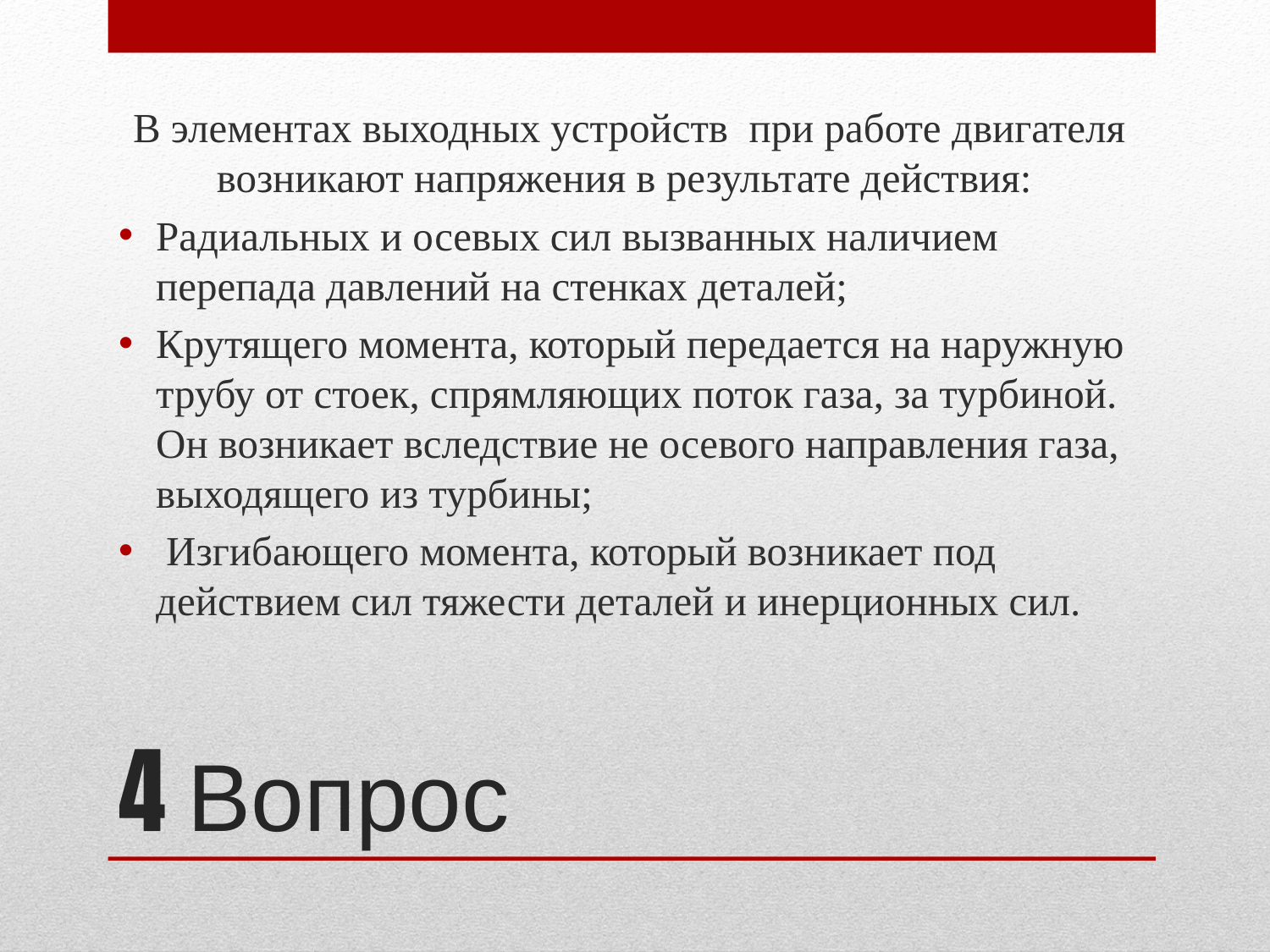

В элементах выходных устройств  при работе двигателя возникают напряжения в результате действия:
Радиальных и осевых сил вызванных наличием перепада давлений на стенках деталей;
Крутящего момента, который передается на наружную трубу от стоек, спрямляющих поток газа, за турбиной. Он возникает вследствие не осевого направления газа, выходящего из турбины;
 Изгибающего момента, который возникает под действием сил тяжести деталей и инерционных сил.

# 4 Вопрос